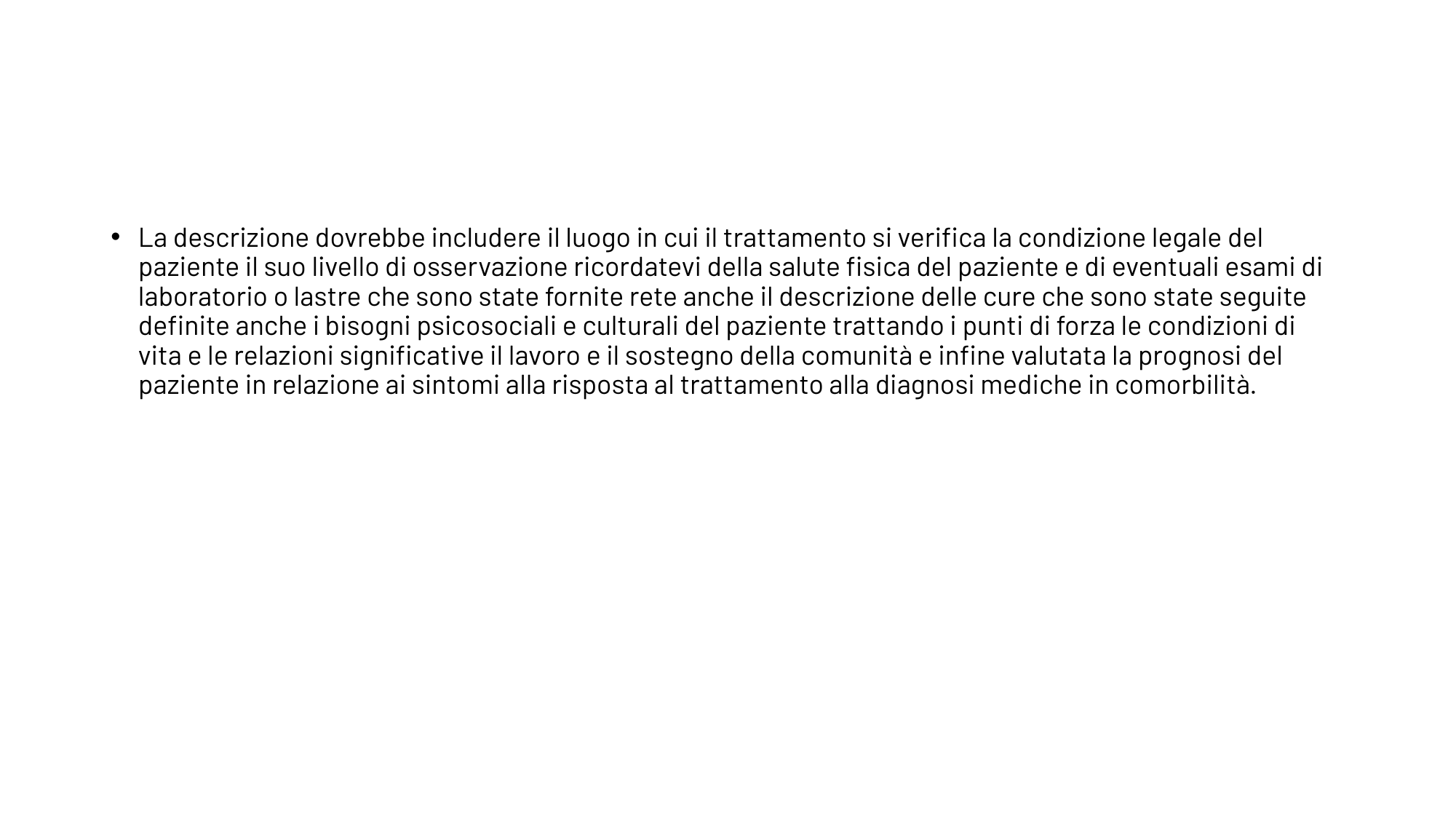

#
La descrizione dovrebbe includere il luogo in cui il trattamento si verifica la condizione legale del paziente il suo livello di osservazione ricordatevi della salute fisica del paziente e di eventuali esami di laboratorio o lastre che sono state fornite rete anche il descrizione delle cure che sono state seguite definite anche i bisogni psicosociali e culturali del paziente trattando i punti di forza le condizioni di vita e le relazioni significative il lavoro e il sostegno della comunità e infine valutata la prognosi del paziente in relazione ai sintomi alla risposta al trattamento alla diagnosi mediche in comorbilità.